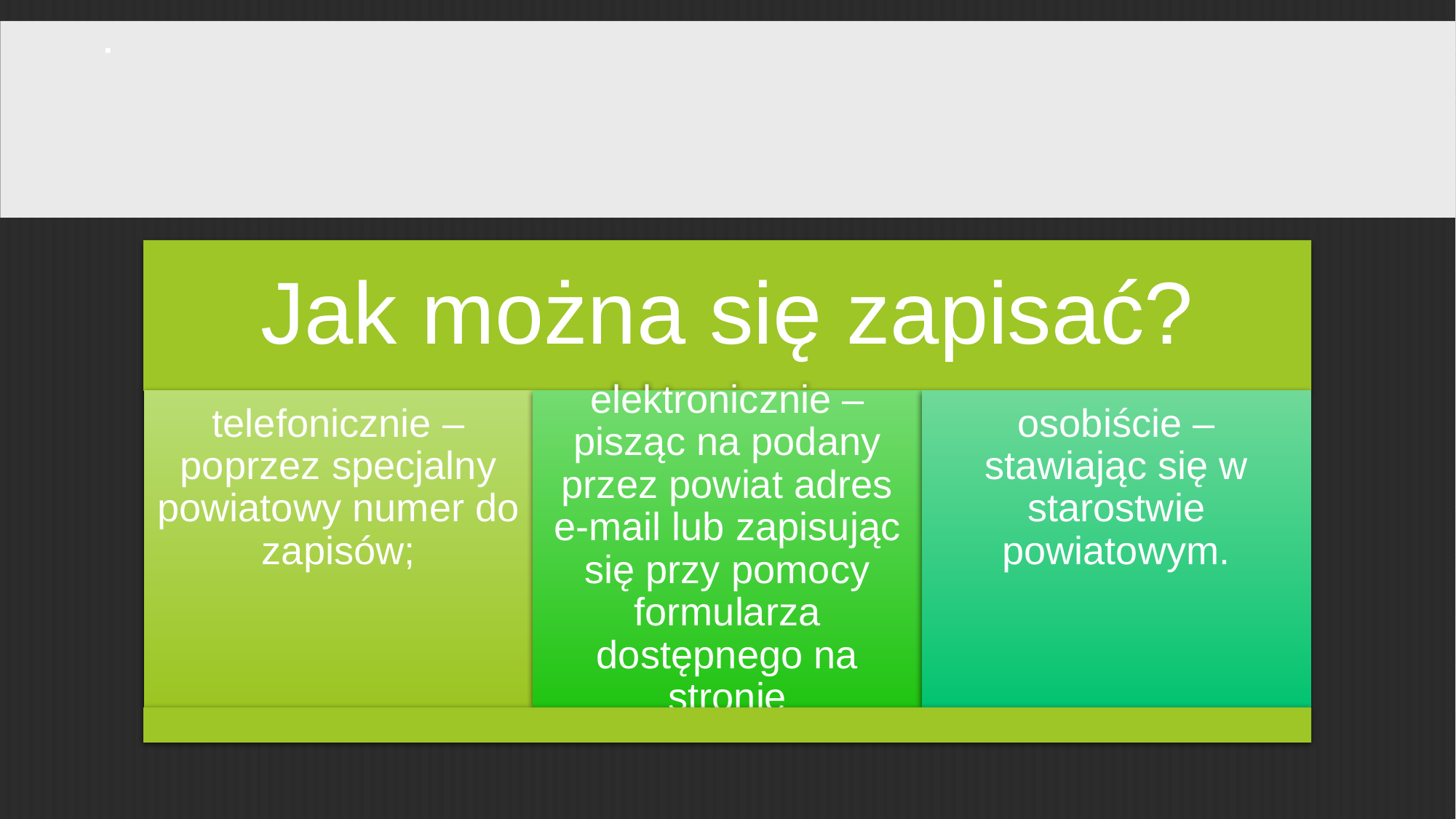

Jak można się zapisać?
telefonicznie – poprzez specjalny powiatowy numer do zapisów;
elektronicznie – pisząc na podany przez powiat adres e-mail lub zapisując się przy pomocy formularza dostępnego na stronie
osobiście – stawiając się w starostwie powiatowym.